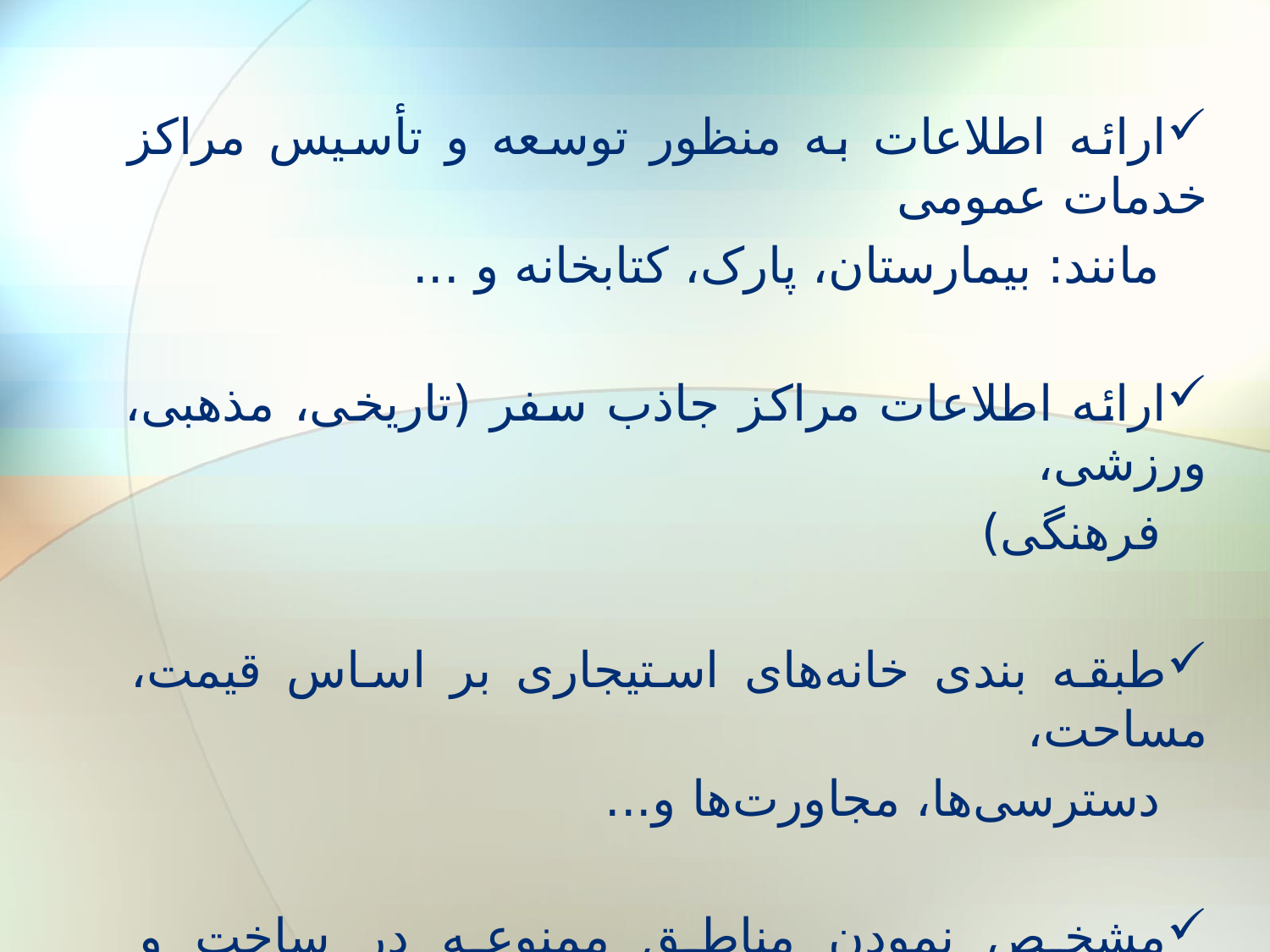

ارائه اطلاعات به منظور توسعه و تأسیس مراکز خدمات عمومی
   مانند: بیمارستان، پارک، کتابخانه و ...

ارائه اطلاعات مراکز جاذب سفر (تاریخی، مذهبی، ورزشی،
   فرهنگی)

طبقه بندی خانه‌های استیجاری بر اساس قیمت، مساحت،
   دسترسی‌ها، مجاورت‌ها و...

مشخص نمودن مناطق ممنوعه در ساخت و سازهای شهری